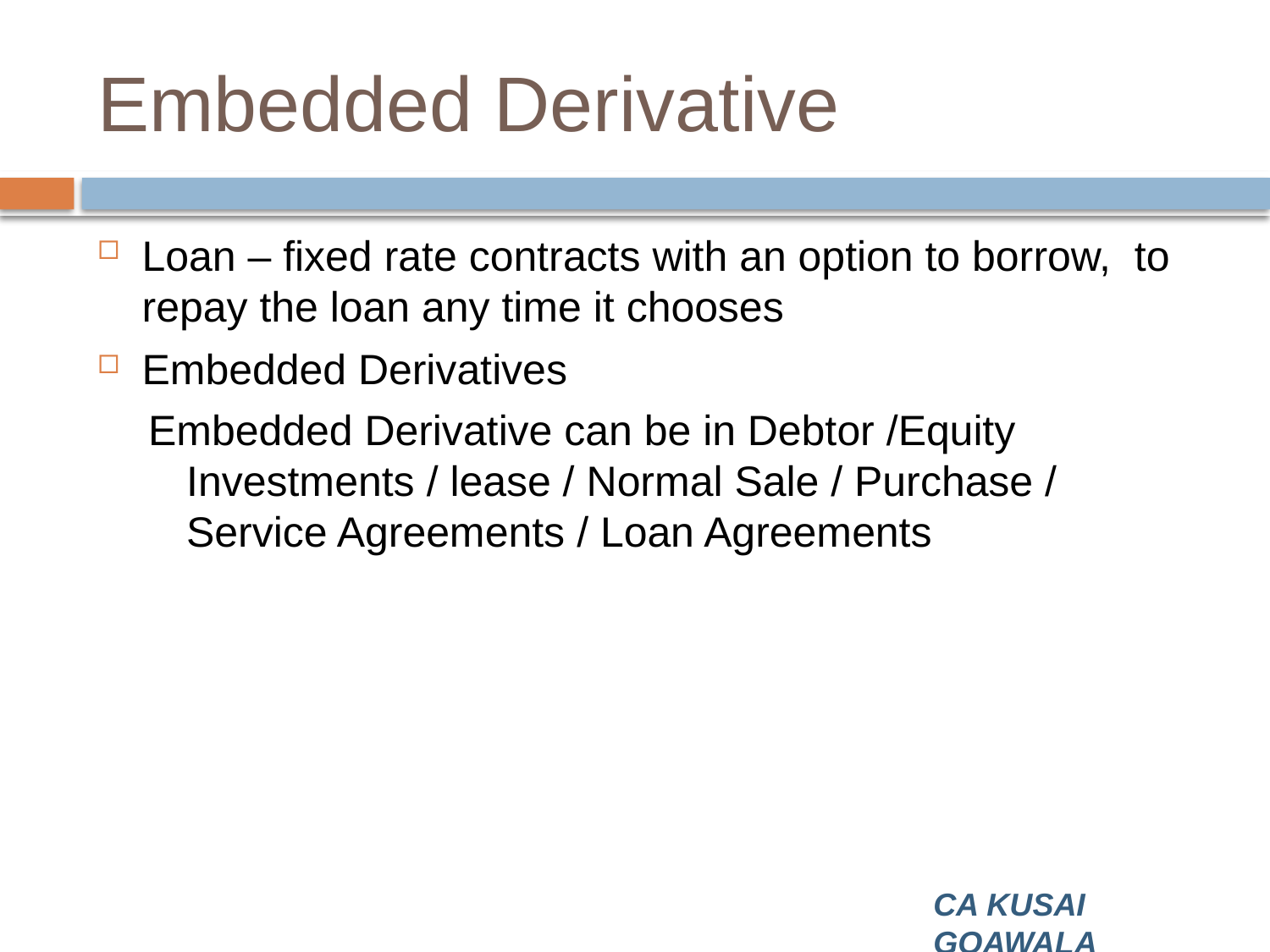

# Embedded Derivative
Loan – fixed rate contracts with an option to borrow,  to repay the loan any time it chooses
Embedded Derivatives
Embedded Derivative can be in Debtor /Equity Investments / lease / Normal Sale / Purchase / Service Agreements / Loan Agreements
CA KUSAI GOAWALA